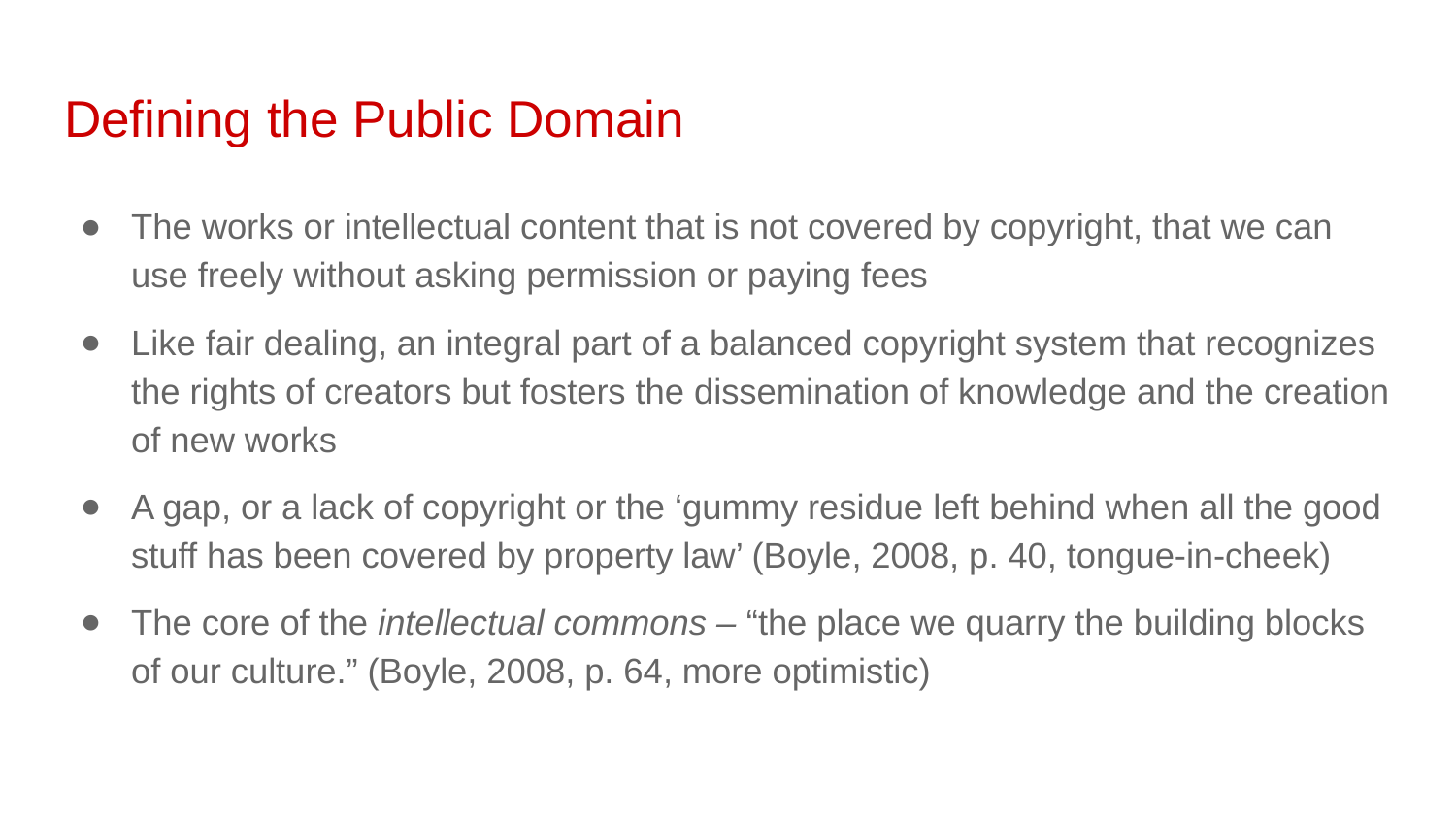

# Defining the Public Domain
The works or intellectual content that is not covered by copyright, that we can use freely without asking permission or paying fees
Like fair dealing, an integral part of a balanced copyright system that recognizes the rights of creators but fosters the dissemination of knowledge and the creation of new works
A gap, or a lack of copyright or the ‘gummy residue left behind when all the good stuff has been covered by property law’ (Boyle, 2008, p. 40, tongue-in-cheek)
The core of the intellectual commons – “the place we quarry the building blocks of our culture.” (Boyle, 2008, p. 64, more optimistic)